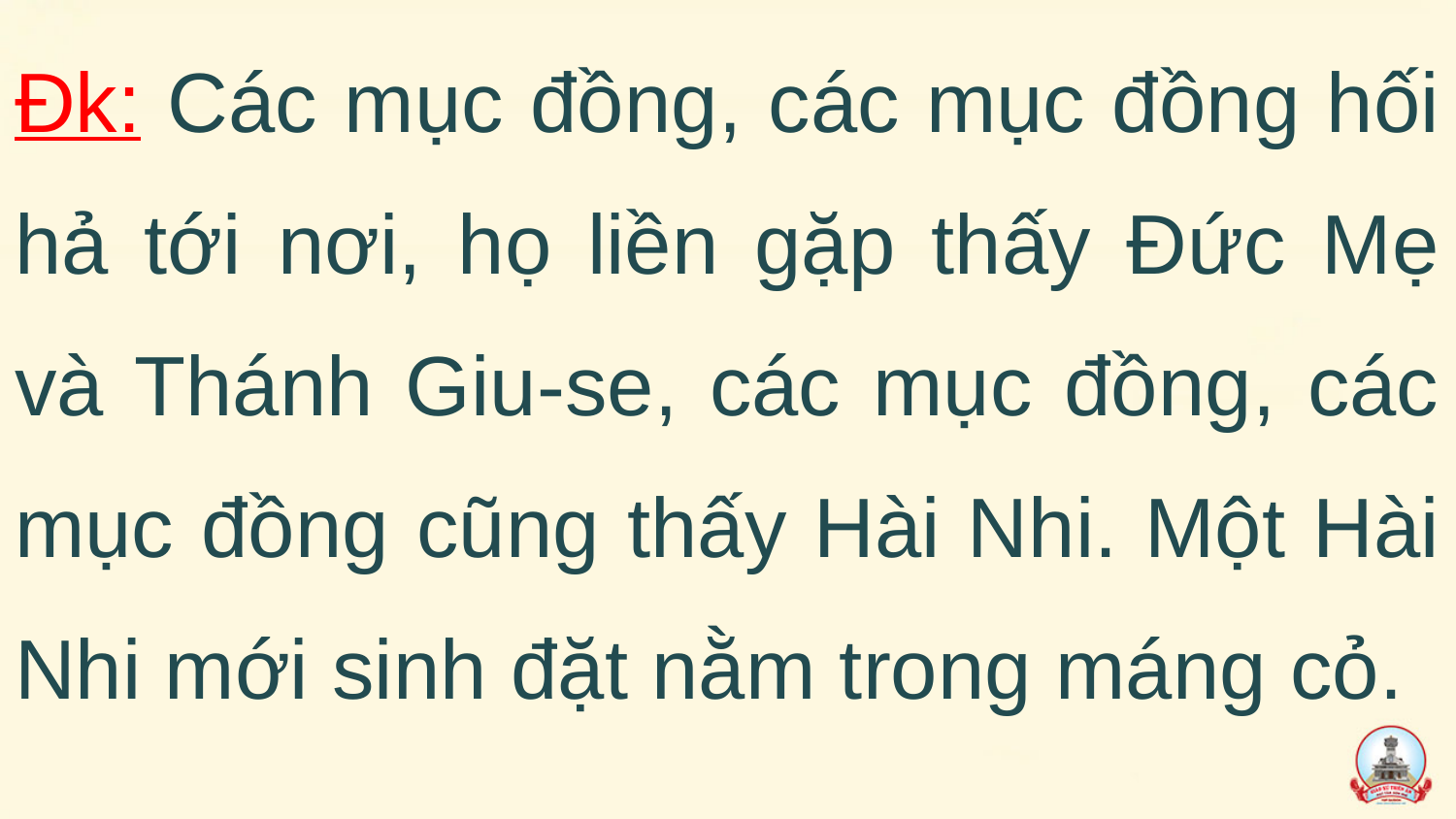

Đk: Các mục đồng, các mục đồng hối hả tới nơi, họ liền gặp thấy Đức Mẹ và Thánh Giu-se, các mục đồng, các mục đồng cũng thấy Hài Nhi. Một Hài Nhi mới sinh đặt nằm trong máng cỏ.